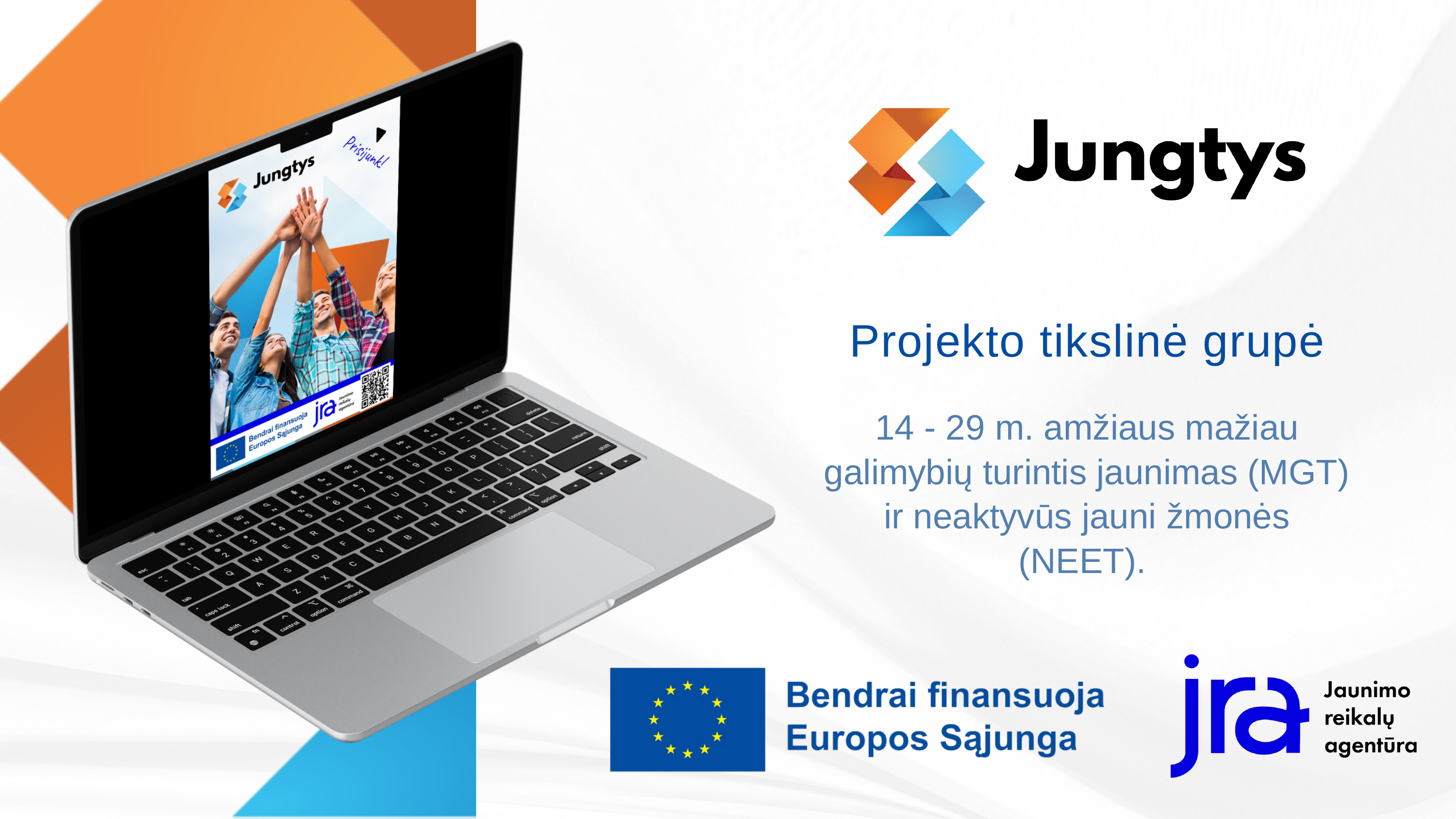

Projekto tikslinė grupė
14 - 29 m. amžiaus mažiau galimybių turintis jaunimas (MGT) ir neaktyvūs jauni žmonės (NEET).